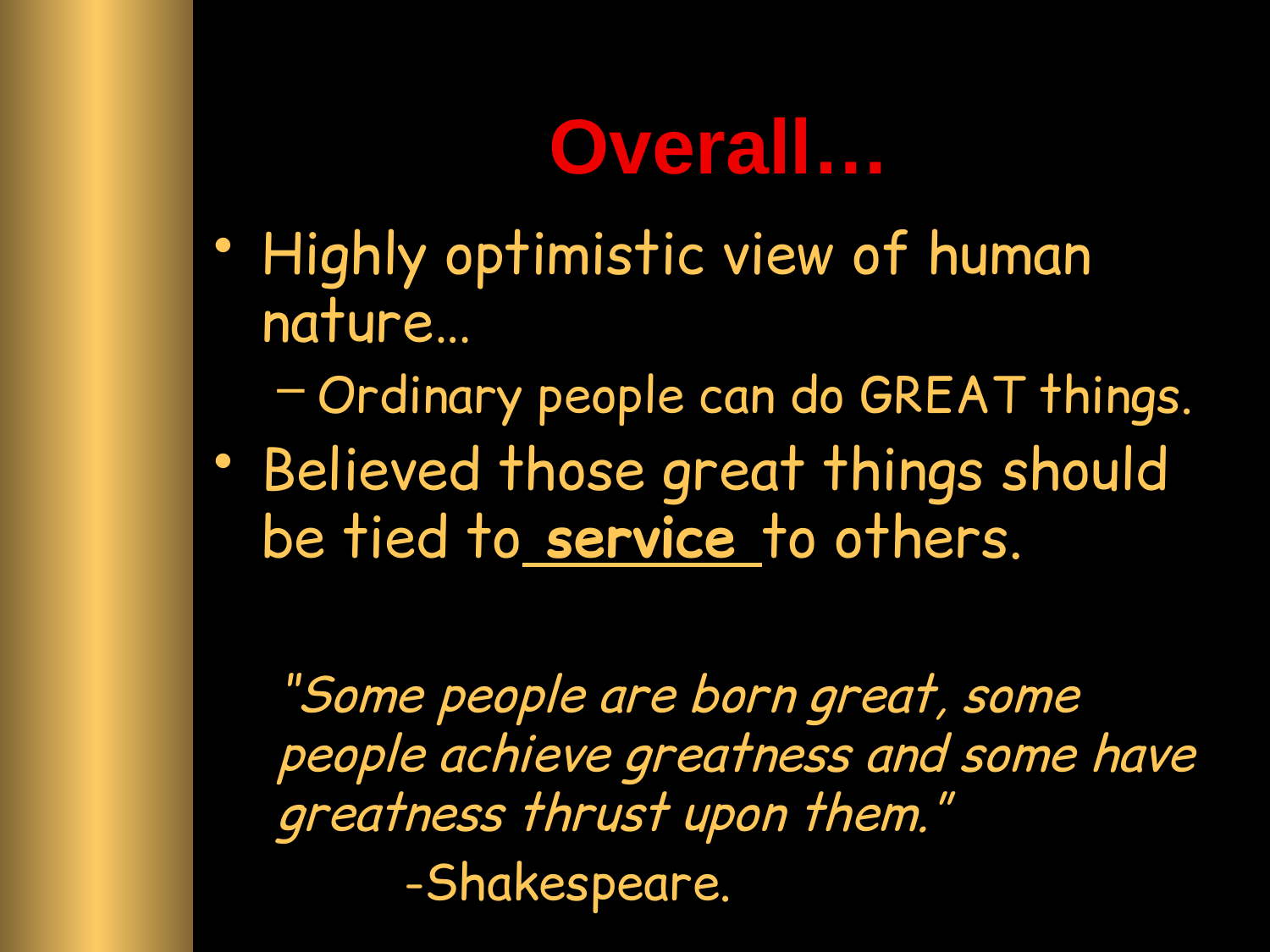

# Overall…
Highly optimistic view of human nature…
Ordinary people can do GREAT things.
Believed those great things should be tied to service to others.

“Some people are born great, some people achieve greatness and some have greatness thrust upon them.”
	-Shakespeare.